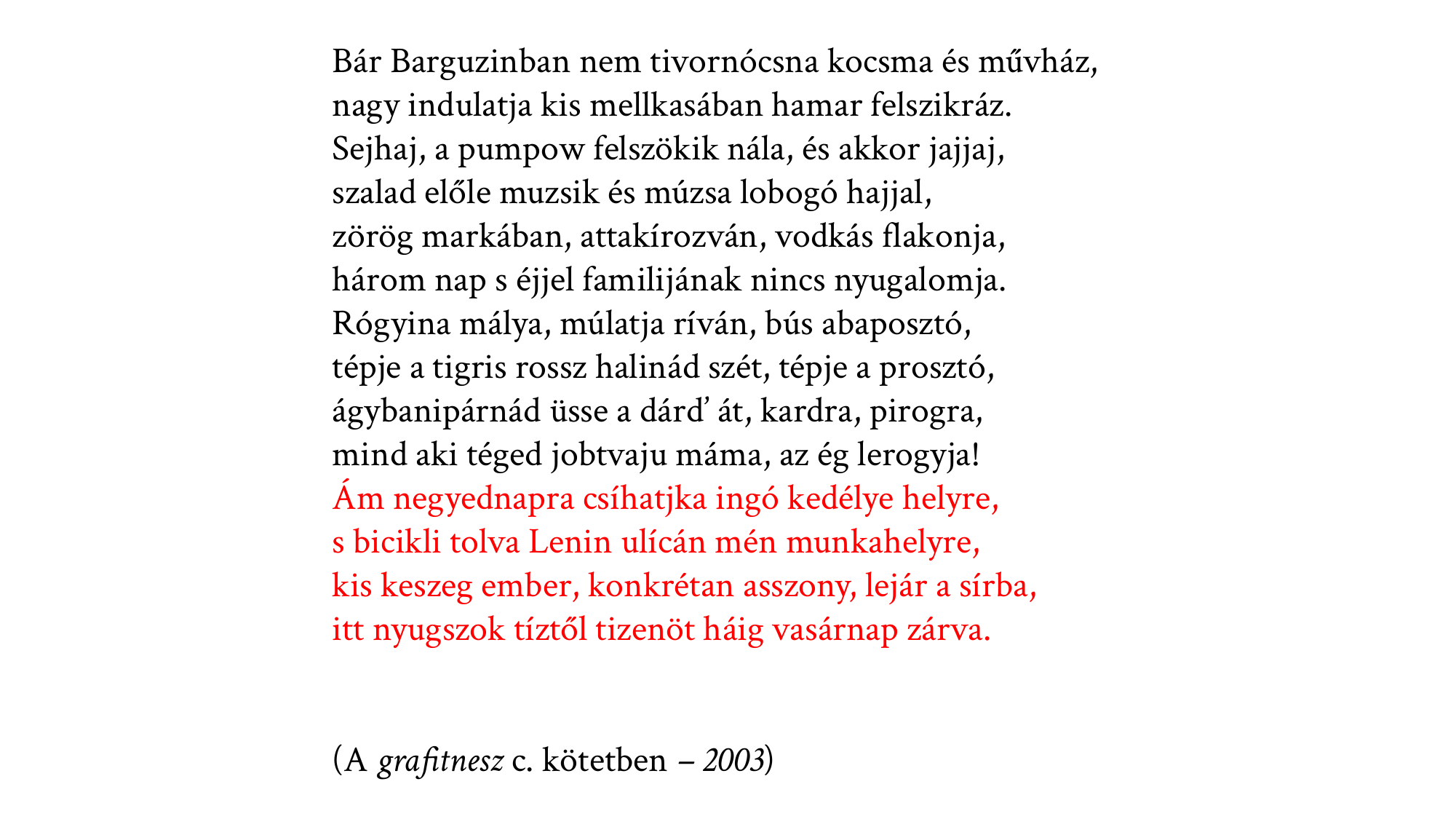

Bár Barguzinban nem tivornócsna kocsma és művház,
nagy indulatja kis mellkasában hamar felszikráz.
Sejhaj, a pumpow felszökik nála, és akkor jajjaj,
szalad előle muzsik és múzsa lobogó hajjal,
zörög markában, attakírozván, vodkás flakonja,
három nap s éjjel familijának nincs nyugalomja.
Rógyina málya, múlatja ríván, bús abaposztó,
tépje a tigris rossz halinád szét, tépje a prosztó,
ágybanipárnád üsse a dárd’ át, kardra, pirogra,
mind aki téged jobtvaju máma, az ég lerogyja!
Ám negyednapra csíhatjka ingó kedélye helyre,
s bicikli tolva Lenin ulícán mén munkahelyre,
kis keszeg ember, konkrétan asszony, lejár a sírba,
itt nyugszok tíztől tizenöt háig vasárnap zárva.

(A grafitnesz c. kötetben – 2003)